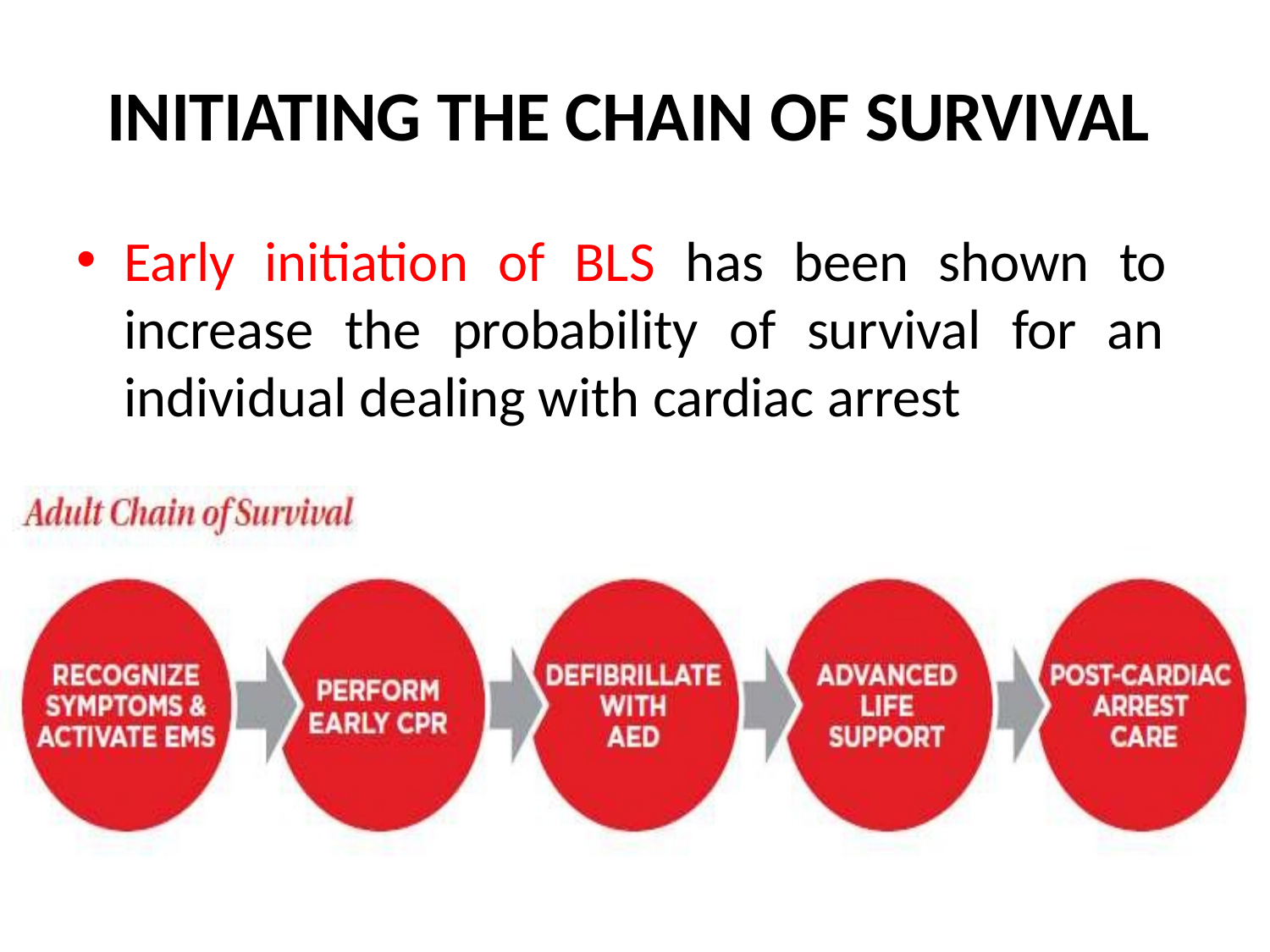

# INITIATING THE CHAIN OF SURVIVAL
Early initiation of BLS has been shown to  increase the probability of survival for an  individual dealing with cardiac arrest